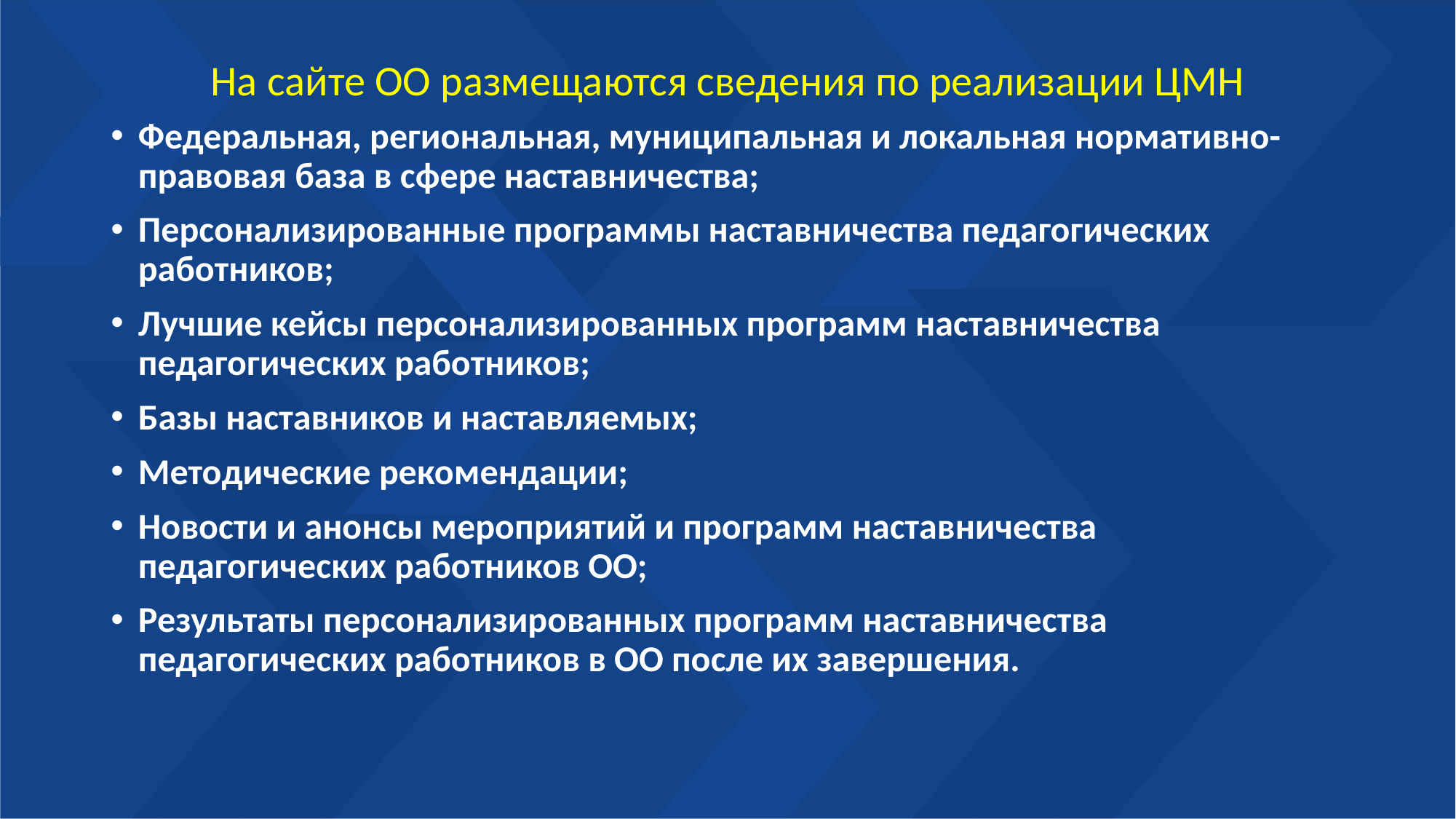

# На сайте ОО размещаются сведения по реализации ЦМН
Федеральная, региональная, муниципальная и локальная нормативно-правовая база в сфере наставничества;
Персонализированные программы наставничества педагогических работников;
Лучшие кейсы персонализированных программ наставничества педагогических работников;
Базы наставников и наставляемых;
Методические рекомендации;
Новости и анонсы мероприятий и программ наставничества педагогических работников ОО;
Результаты персонализированных программ наставничества педагогических работников в ОО после их завершения.